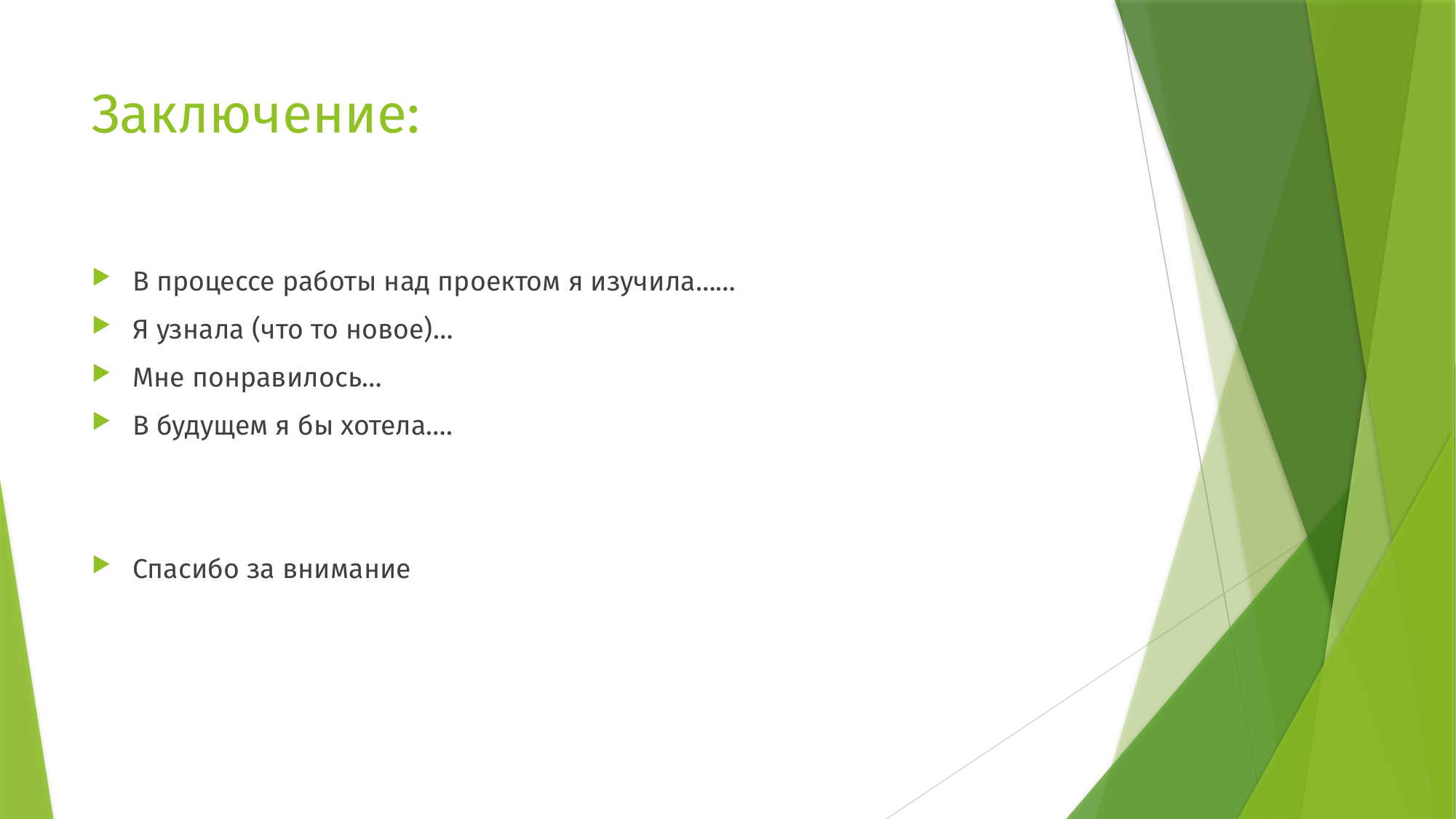

# Заключение:
В процессе работы над проектом я изучила……
Я узнала (что то новое)…
Мне понравилось…
В будущем я бы хотела….

Спасибо за внимание